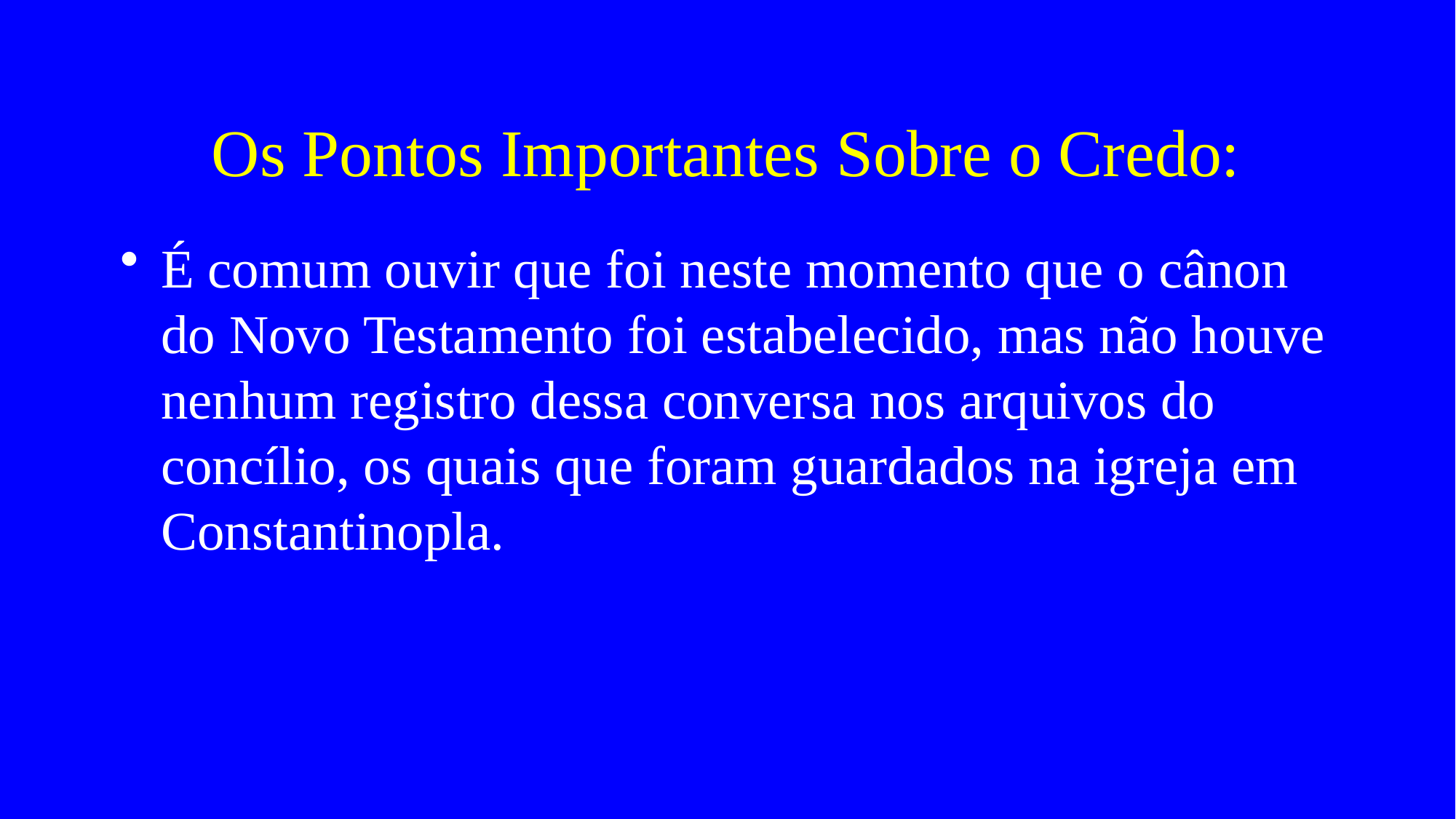

# Os Pontos Importantes Sobre o Credo:
É comum ouvir que foi neste momento que o cânon do Novo Testamento foi estabelecido, mas não houve nenhum registro dessa conversa nos arquivos do concílio, os quais que foram guardados na igreja em Constantinopla.